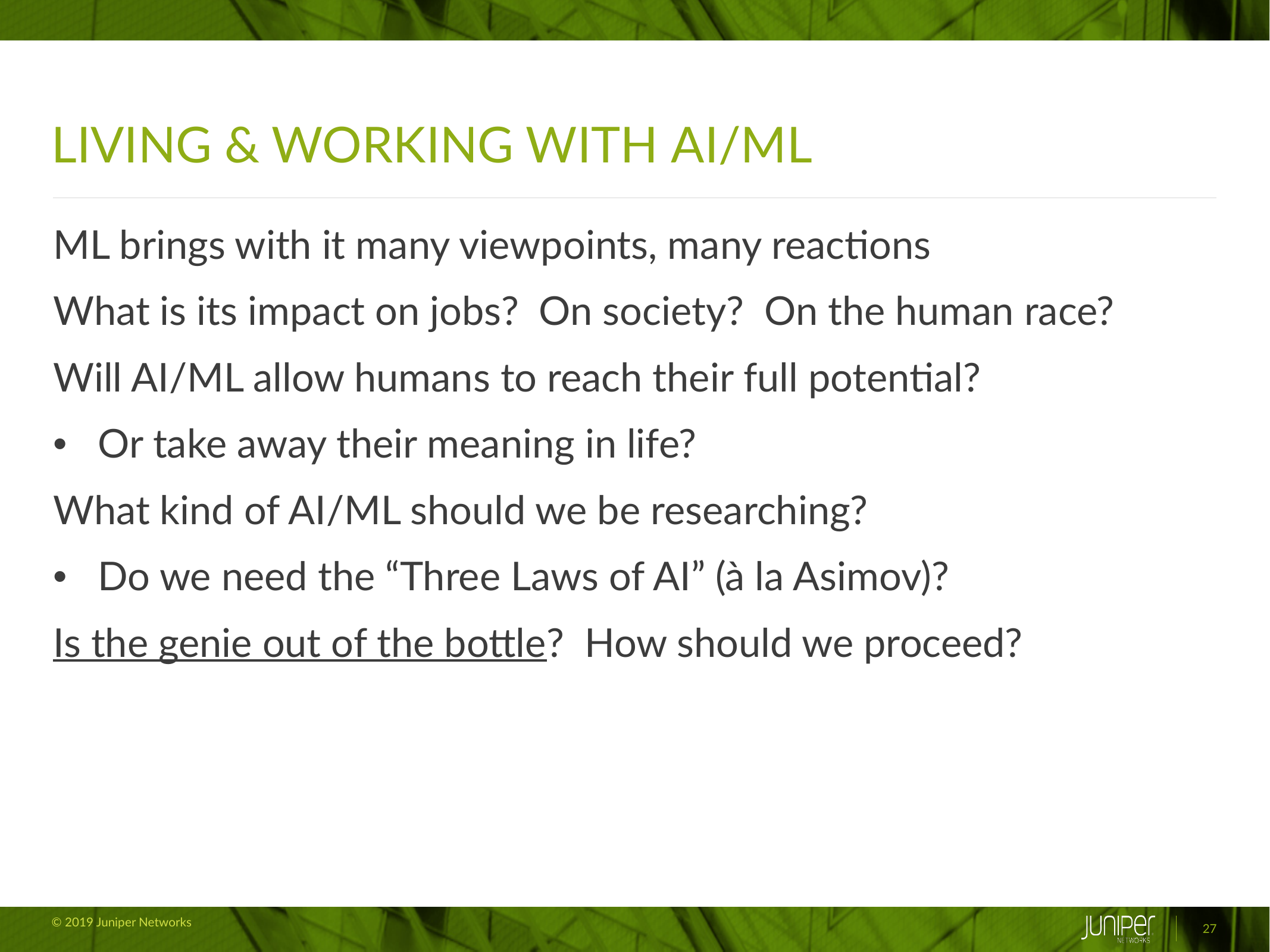

# Living & Working with AI/ML
ML brings with it many viewpoints, many reactions
What is its impact on jobs?  On society?  On the human race?
Will AI/ML allow humans to reach their full potential?
Or take away their meaning in life?
What kind of AI/ML should we be researching?
Do we need the “Three Laws of AI” (à la Asimov)?
Is the genie out of the bottle?  How should we proceed?
27